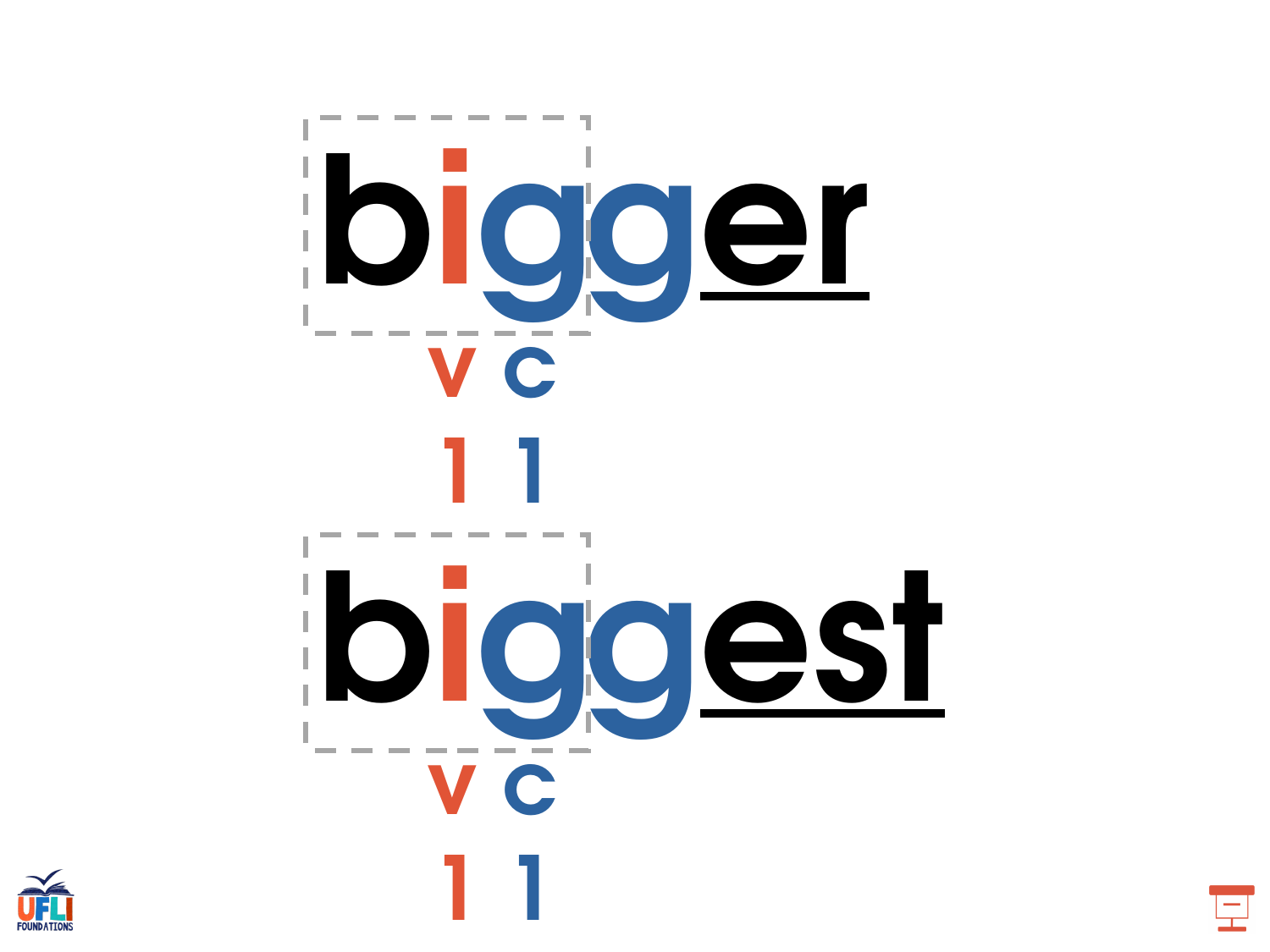

big
ger

v c
1 1
big
gest

v c
1 1